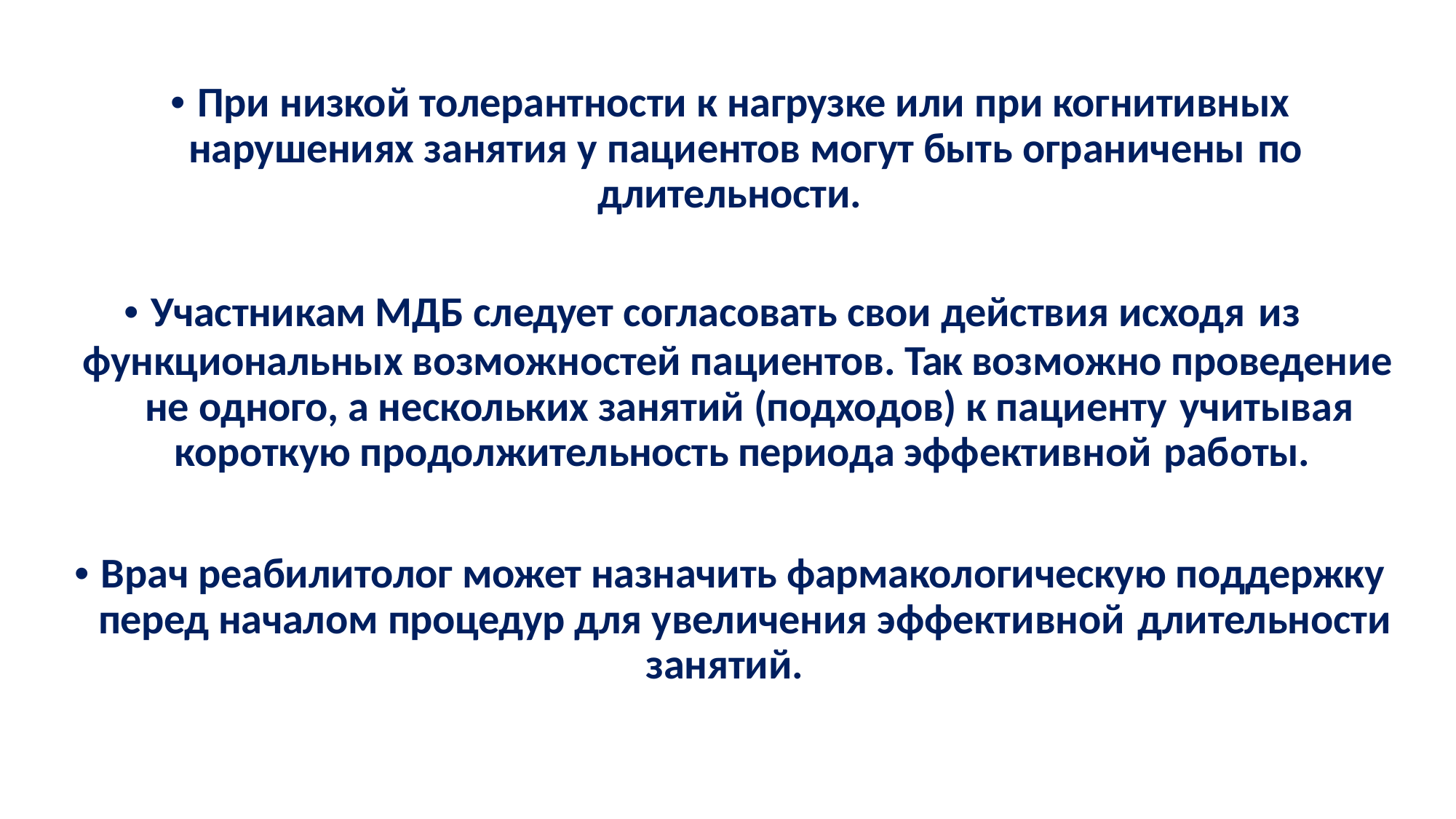

• При низкой толерантности к нагрузке или при когнитивных  нарушениях занятия у пациентов могут быть ограничены по
длительности.

• Участникам МДБ следует согласовать свои действия исходя из
функциональных возможностей пациентов. Так возможно проведение  не одного, а нескольких занятий (подходов) к пациенту учитывая
короткую продолжительность периода эффективной работы.

• Врач реабилитолог может назначить фармакологическую поддержку  перед началом процедур для увеличения эффективной длительности
занятий.